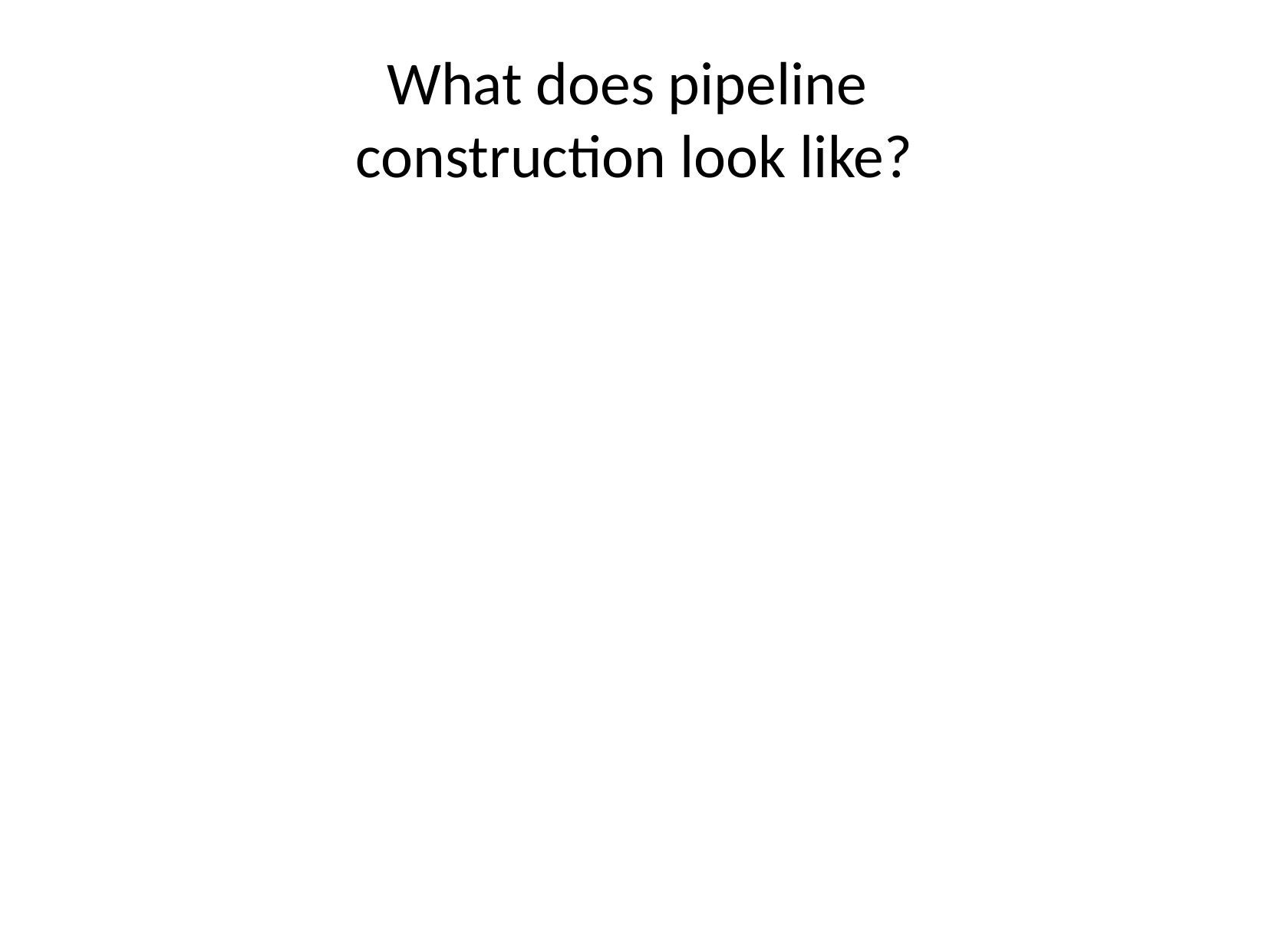

# What does pipeline construction look like?